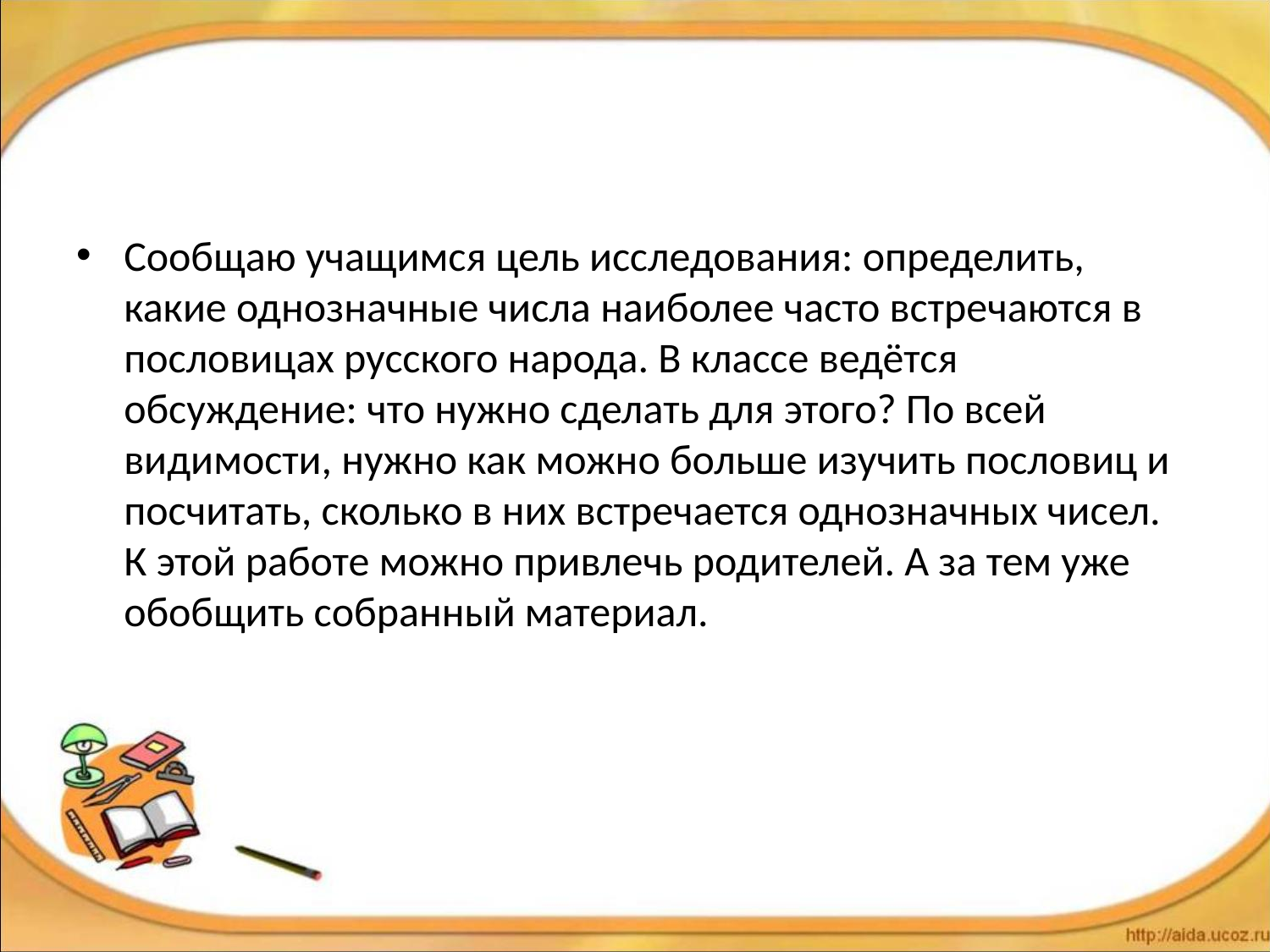

#
Сообщаю учащимся цель исследования: определить, какие однозначные числа наиболее часто встречаются в пословицах русского народа. В классе ведётся обсуждение: что нужно сделать для этого? По всей видимости, нужно как можно больше изучить пословиц и посчитать, сколько в них встречается однозначных чисел. К этой работе можно привлечь родителей. А за тем уже обобщить собранный материал.